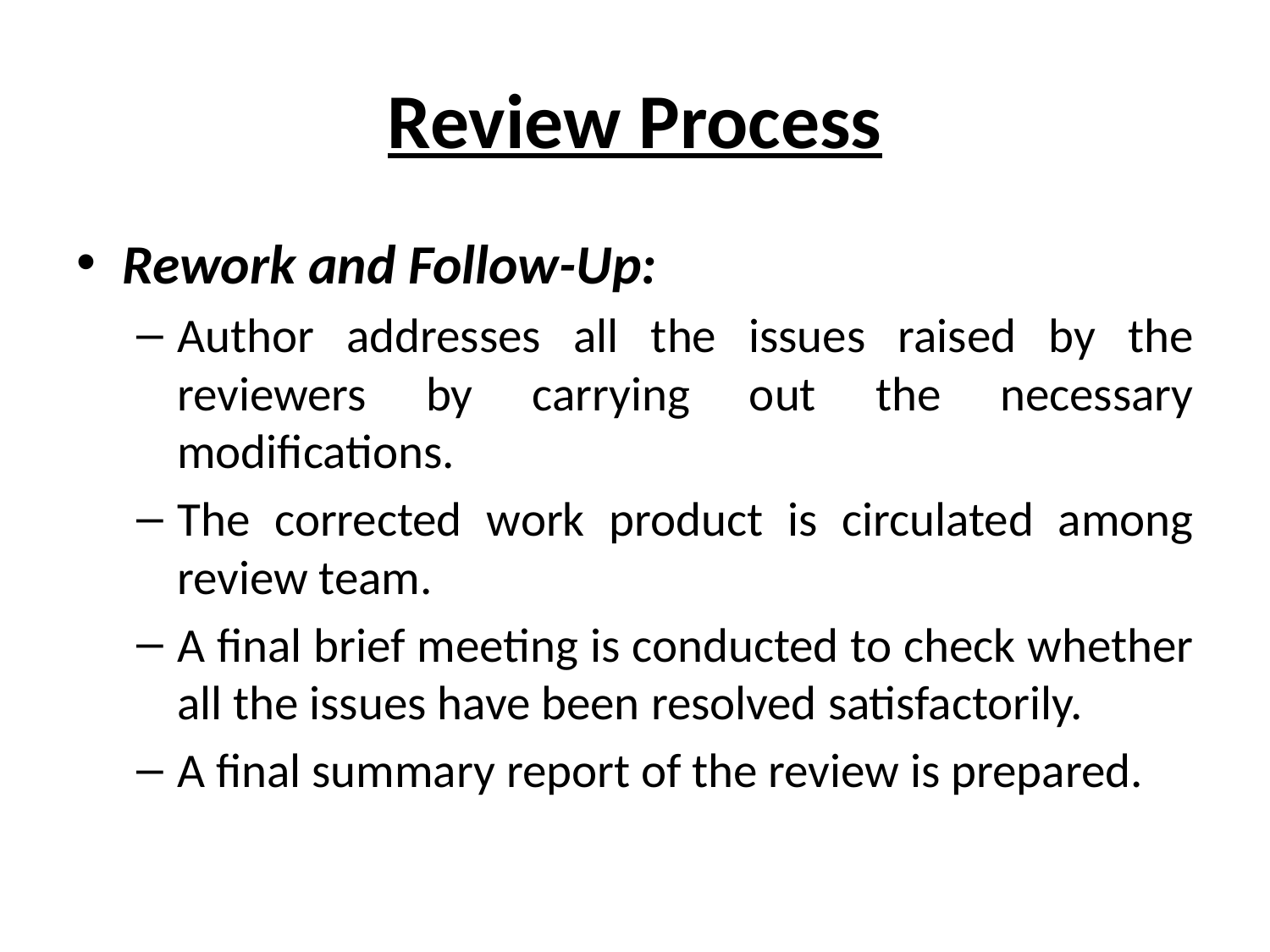

# Review Process
Rework and Follow-Up:
Author addresses all the issues raised by the reviewers by carrying out the necessary modifications.
The corrected work product is circulated among review team.
A final brief meeting is conducted to check whether all the issues have been resolved satisfactorily.
A final summary report of the review is prepared.